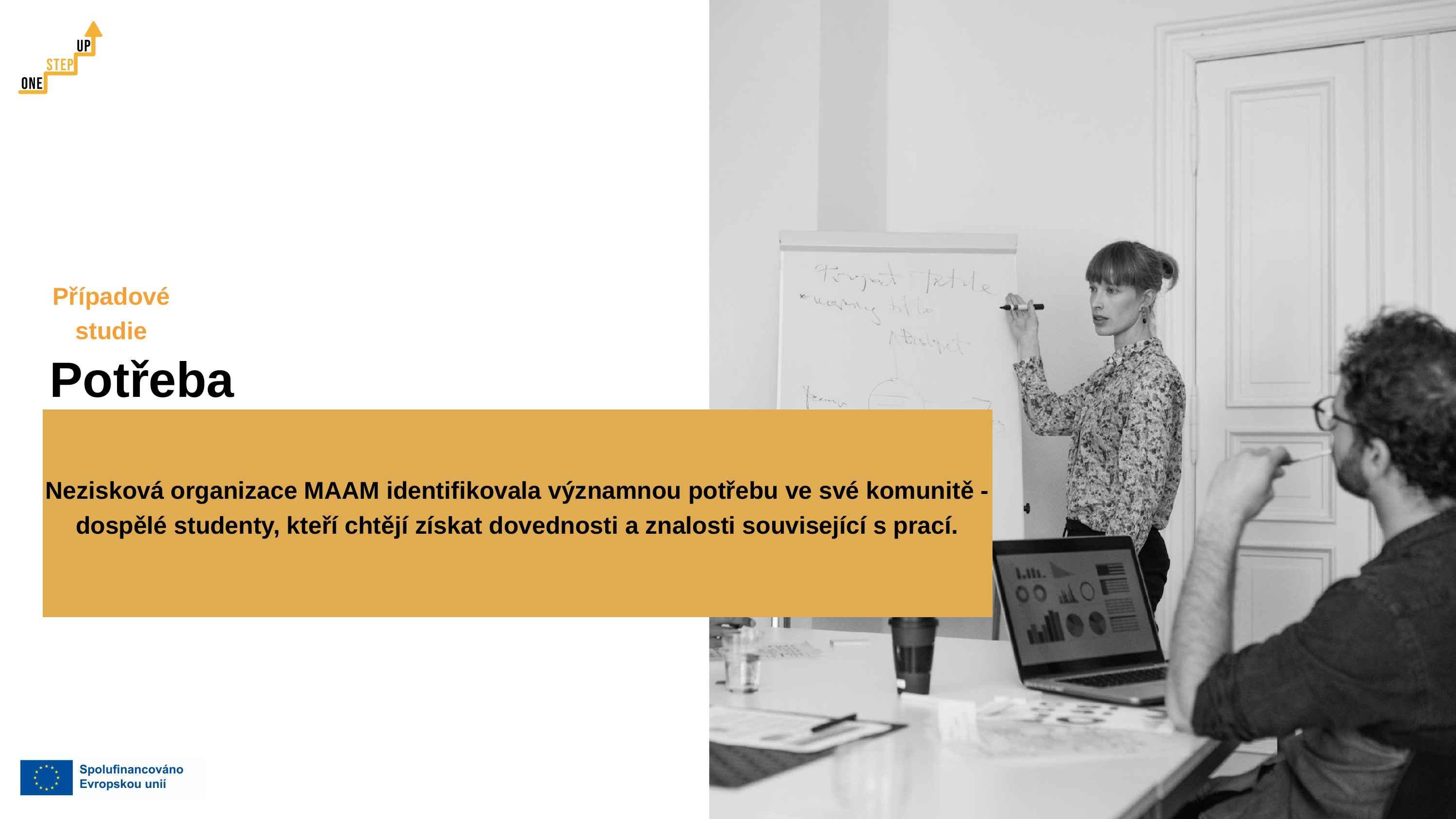

Případové studie
Potřeba

Nezisková organizace MAAM identifikovala významnou potřebu ve své komunitě - dospělé studenty, kteří chtějí získat dovednosti a znalosti související s prací.